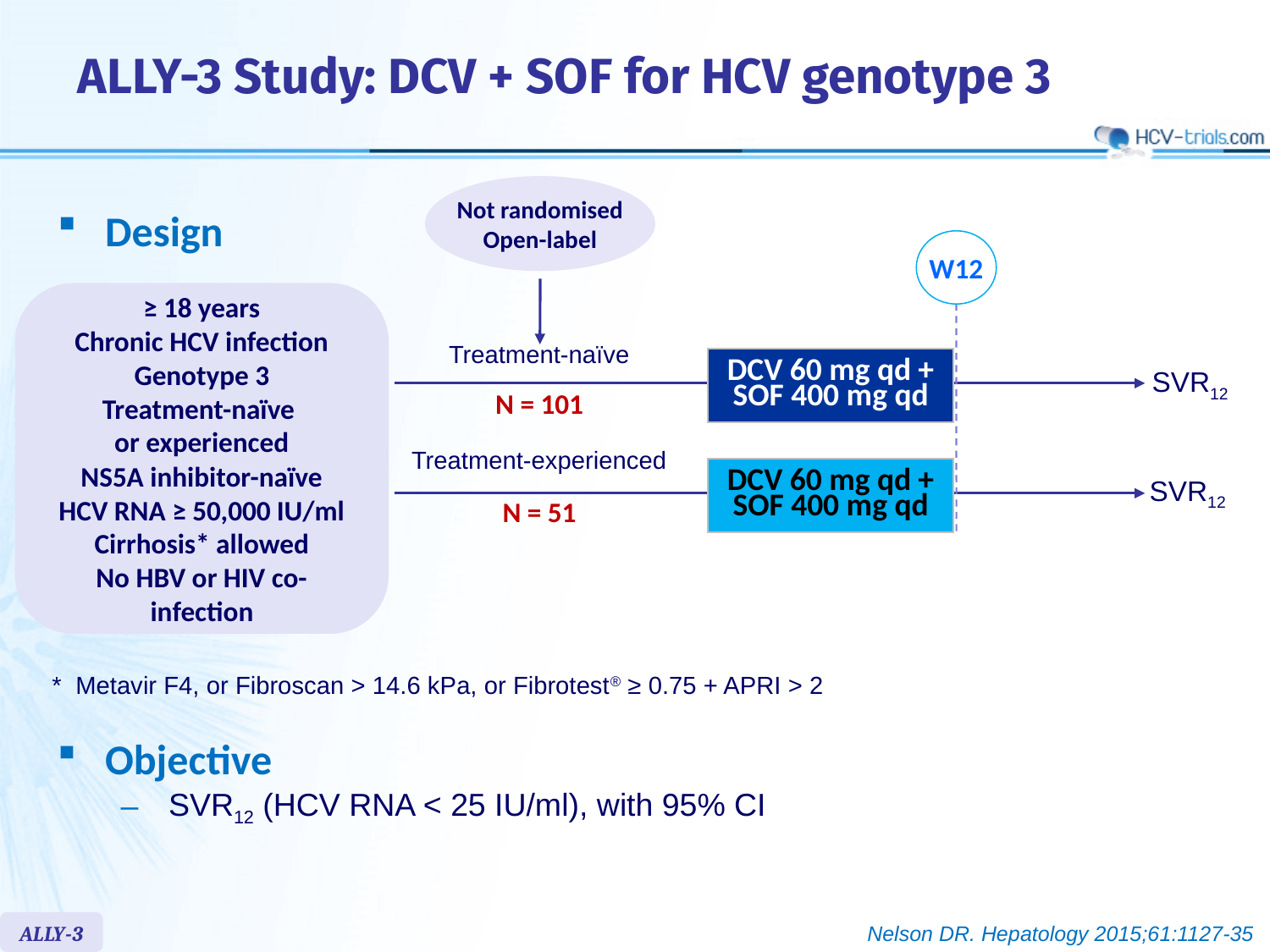

# ALLY-3 Study: DCV + SOF for HCV genotype 3
Not randomised
Open-label
Design
W12
≥ 18 years
Chronic HCV infection
Genotype 3
Treatment-naïve
or experienced
NS5A inhibitor-naïve
HCV RNA ≥ 50,000 IU/ml
Cirrhosis* allowed
No HBV or HIV co-infection

Treatment-naïve
| DCV 60 mg qd + SOF 400 mg qd |
| --- |
SVR12
N = 101
Treatment-experienced
| DCV 60 mg qd + SOF 400 mg qd |
| --- |
SVR12
N = 51
*  Metavir F4, or Fibroscan > 14.6 kPa, or Fibrotest® ≥ 0.75 + APRI > 2
Objective
SVR12 (HCV RNA < 25 IU/ml), with 95% CI

ALLY-3
Nelson DR. Hepatology 2015;61:1127-35